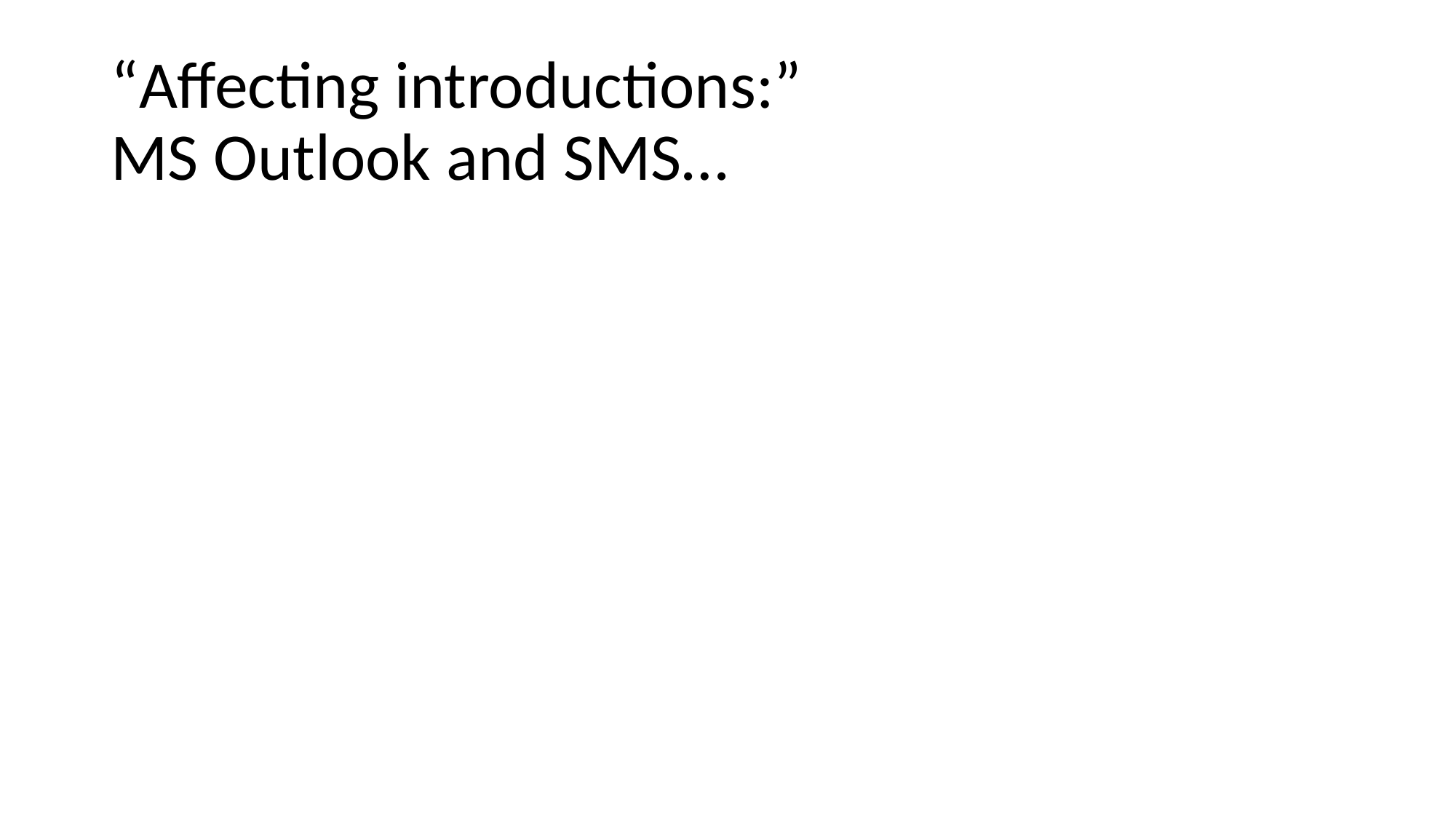

# “Affecting introductions:” MS Outlook and SMS…